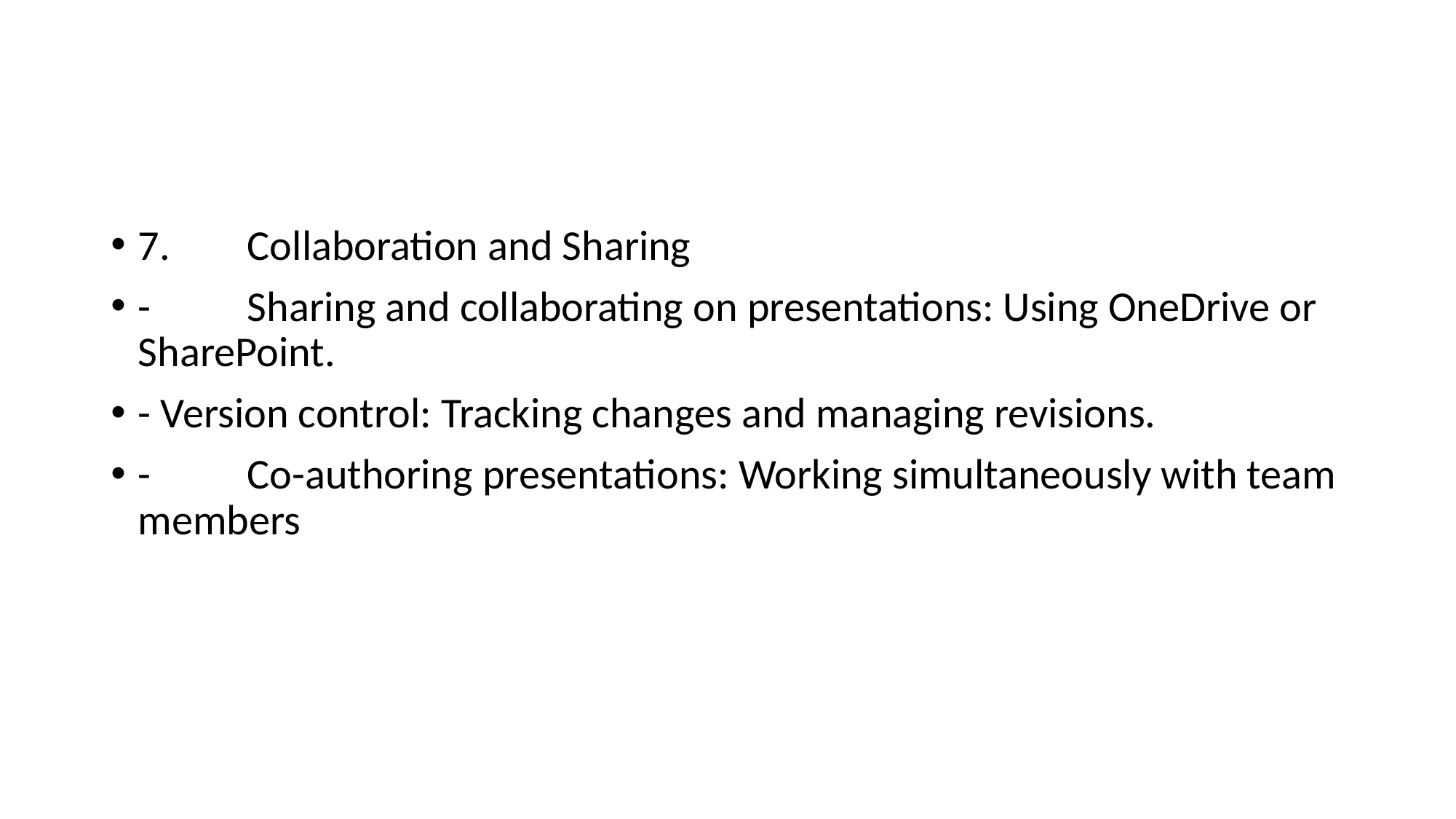

#
7.	Collaboration and Sharing
-	Sharing and collaborating on presentations: Using OneDrive or SharePoint.
- Version control: Tracking changes and managing revisions.
-	Co-authoring presentations: Working simultaneously with team members